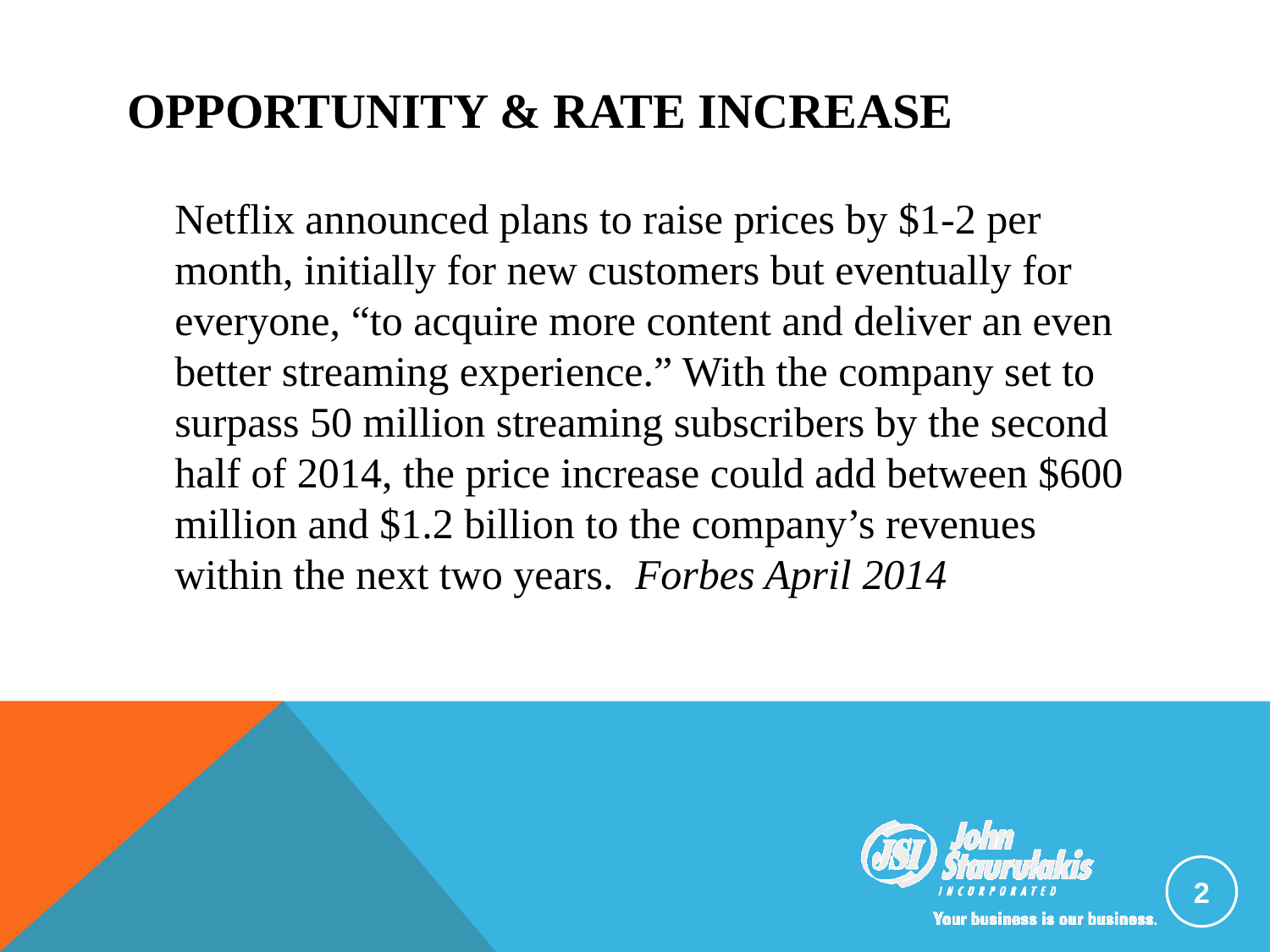

# Opportunity & Rate Increase
	Netflix announced plans to raise prices by $1-2 per month, initially for new customers but eventually for everyone, “to acquire more content and deliver an even better streaming experience.” With the company set to surpass 50 million streaming subscribers by the second half of 2014, the price increase could add between $600 million and $1.2 billion to the company’s revenues within the next two years.  Forbes April 2014
2